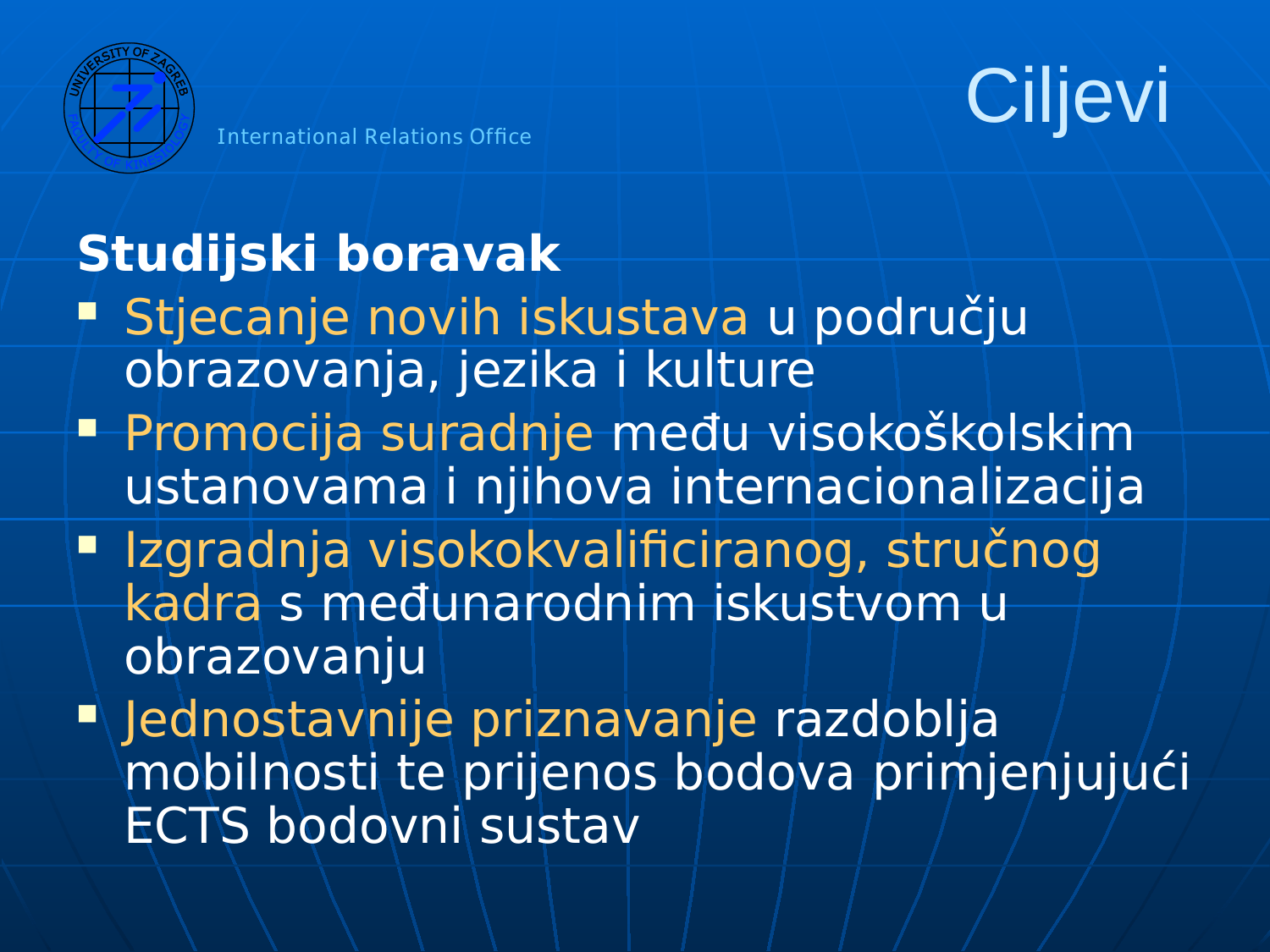

# Ciljevi
Studijski boravak
Stjecanje novih iskustava u području obrazovanja, jezika i kulture
Promocija suradnje među visokoškolskim ustanovama i njihova internacionalizacija
Izgradnja visokokvalificiranog, stručnog kadra s međunarodnim iskustvom u obrazovanju
Jednostavnije priznavanje razdoblja mobilnosti te prijenos bodova primjenjujući ECTS bodovni sustav